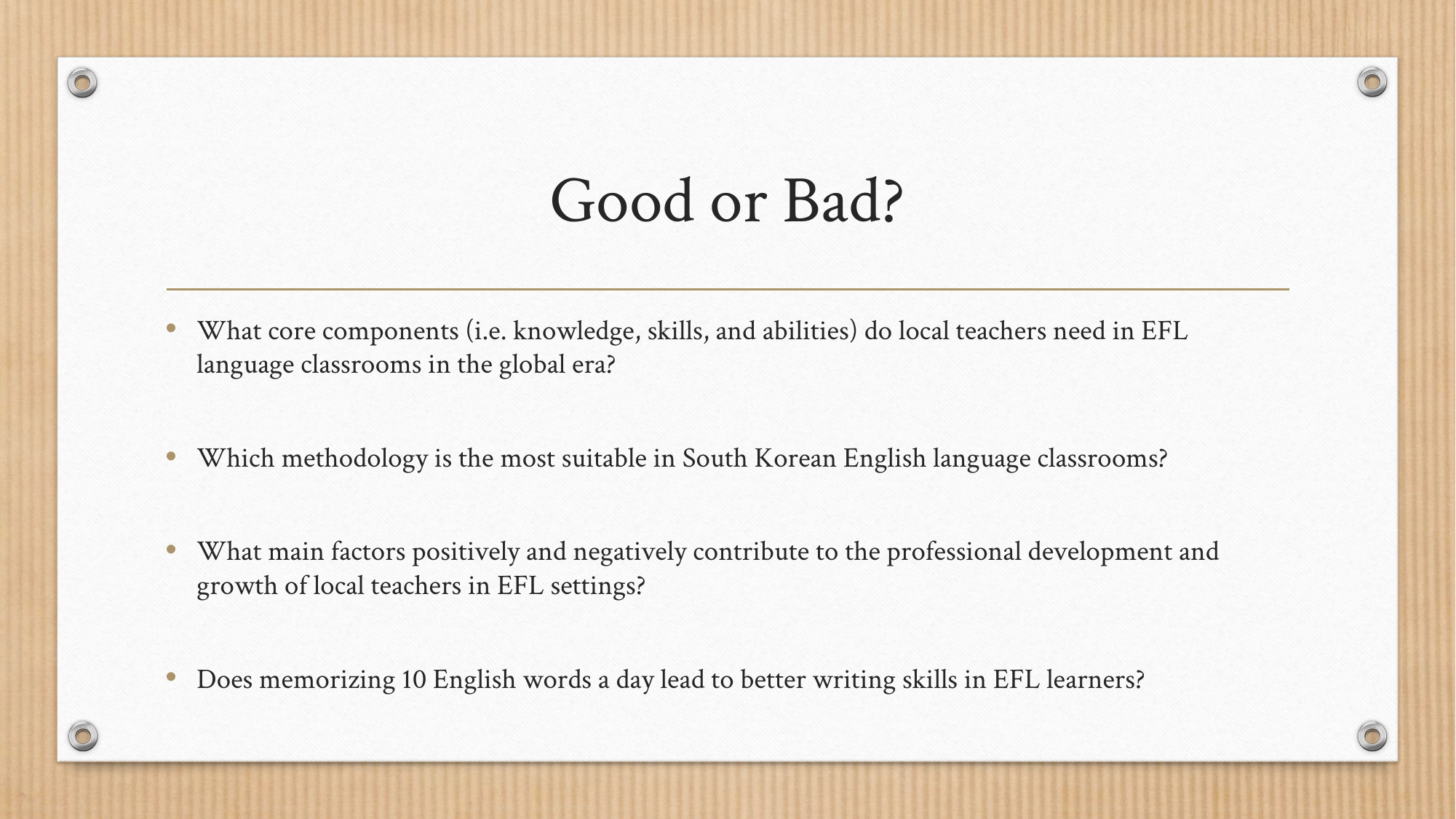

# Good or Bad?
What core components (i.e. knowledge, skills, and abilities) do local teachers need in EFL language classrooms in the global era?

Which methodology is the most suitable in South Korean English language classrooms?

What main factors positively and negatively contribute to the professional development and growth of local teachers in EFL settings?

Does memorizing 10 English words a day lead to better writing skills in EFL learners?